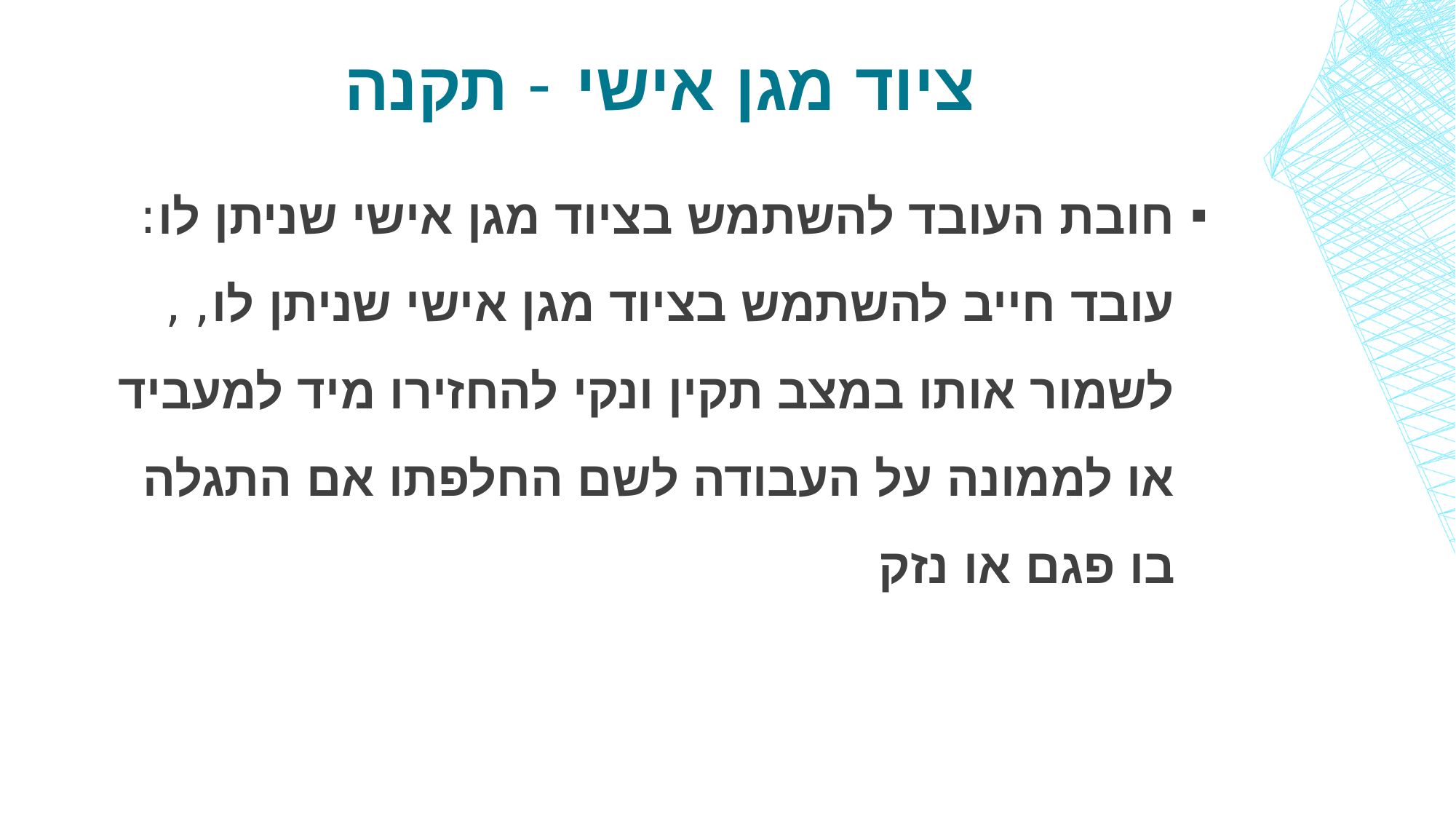

# ציוד מגן אישי - תקנה
חובת העובד להשתמש בציוד מגן אישי שניתן לו: עובד חייב להשתמש בציוד מגן אישי שניתן לו, , לשמור אותו במצב תקין ונקי להחזירו מיד למעביד או לממונה על העבודה לשם החלפתו אם התגלה בו פגם או נזק